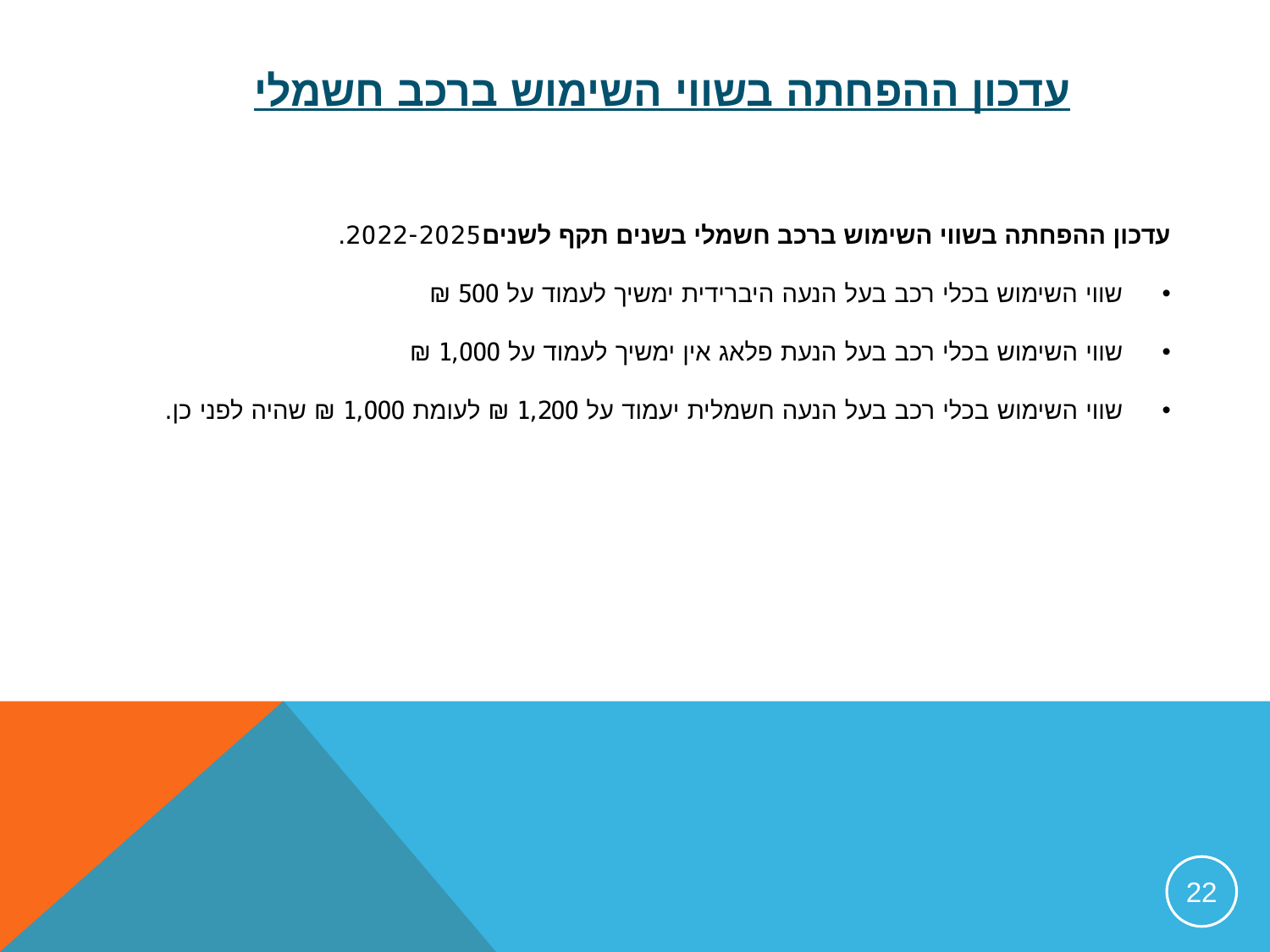

# עדכון ההפחתה בשווי השימוש ברכב חשמלי
עדכון ההפחתה בשווי השימוש ברכב חשמלי בשנים תקף לשנים2022-2025.
שווי השימוש בכלי רכב בעל הנעה היברידית ימשיך לעמוד על 500 ₪
שווי השימוש בכלי רכב בעל הנעת פלאג אין ימשיך לעמוד על 1,000 ₪
שווי השימוש בכלי רכב בעל הנעה חשמלית יעמוד על 1,200 ₪ לעומת 1,000 ₪ שהיה לפני כן.

22